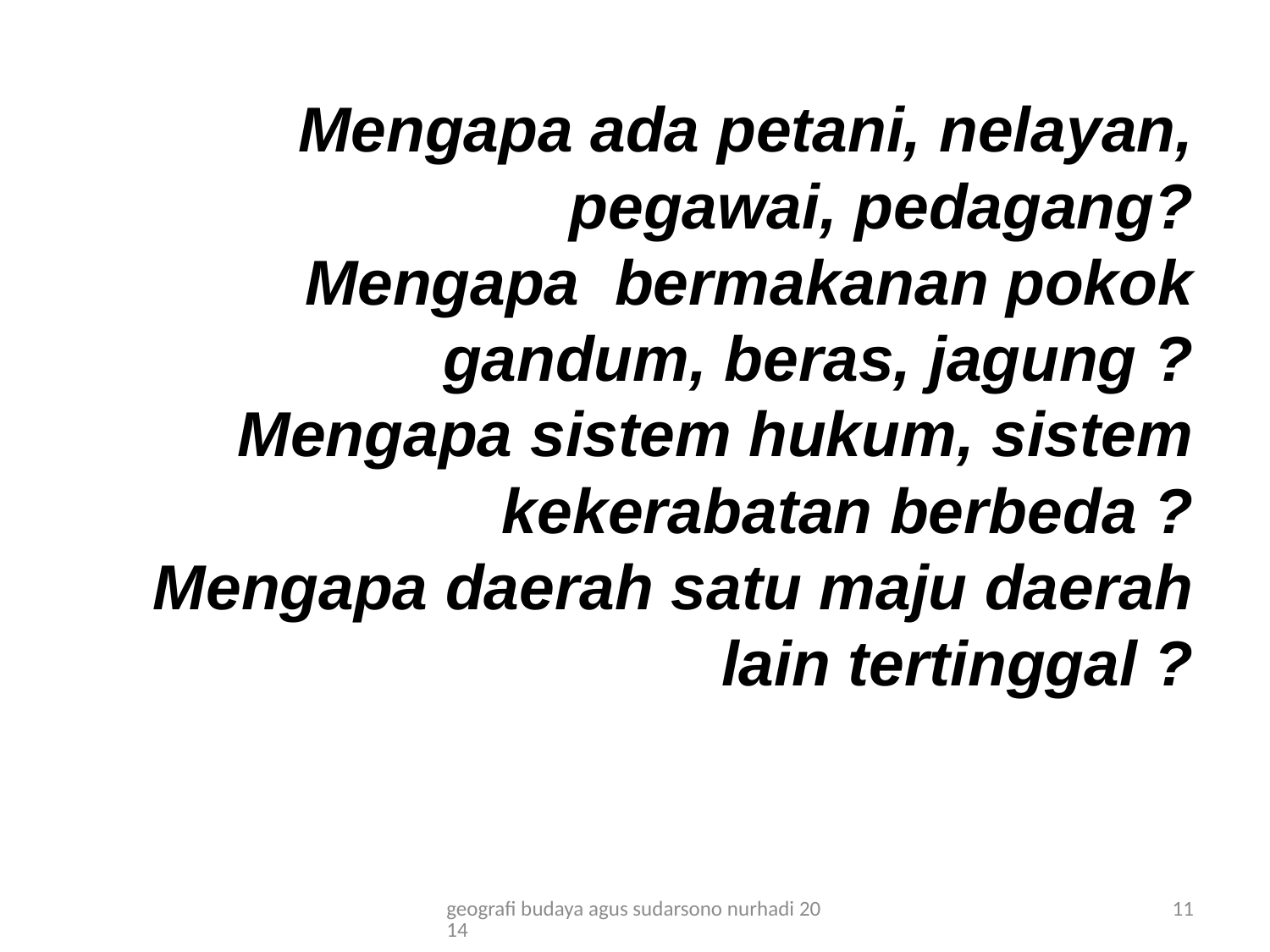

# Mengapa ada petani, nelayan, pegawai, pedagang? Mengapa  bermakanan pokok gandum, beras, jagung ? Mengapa sistem hukum, sistem kekerabatan berbeda ? Mengapa daerah satu maju daerah lain tertinggal ?
geografi budaya agus sudarsono nurhadi 2014
11